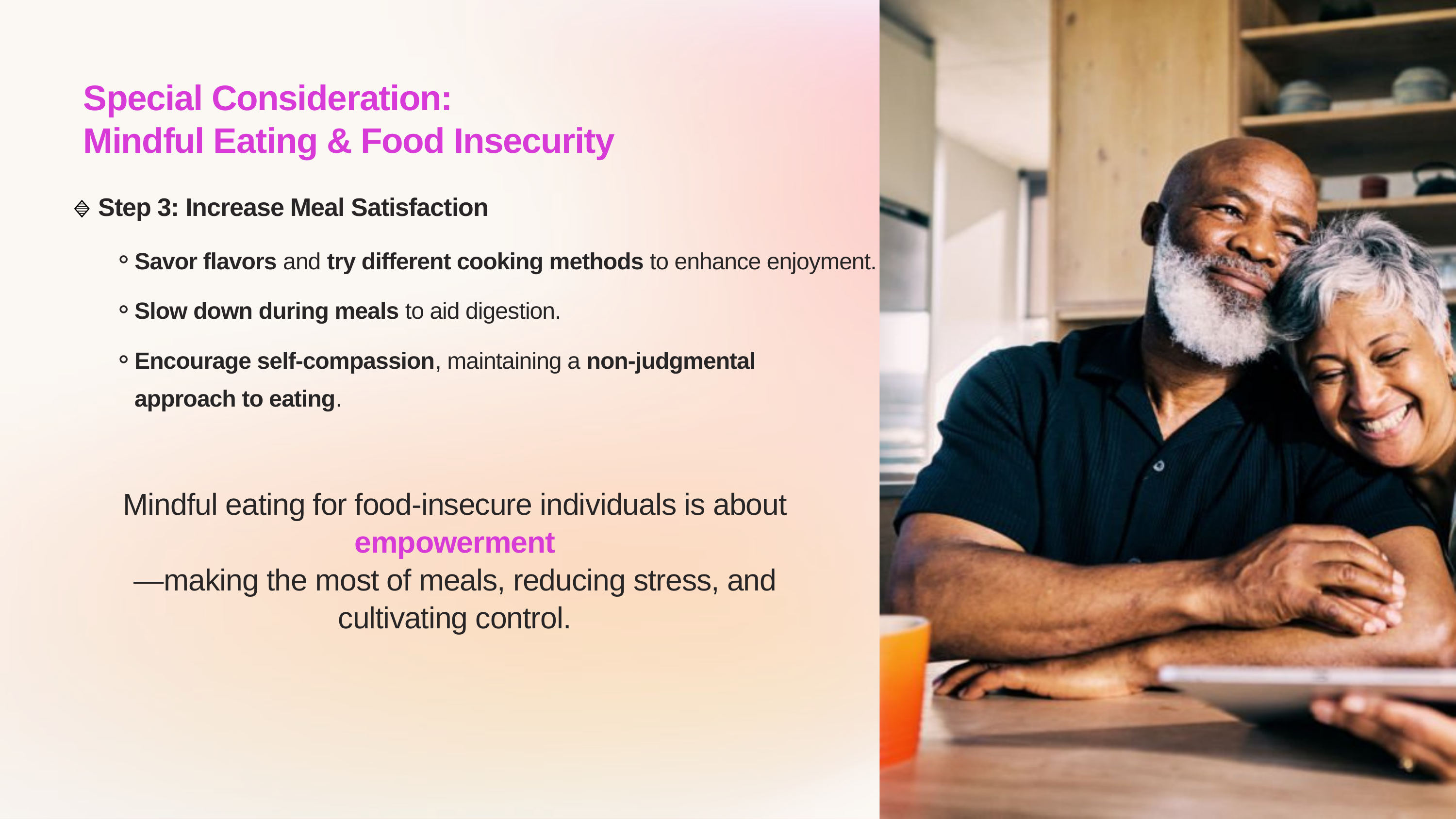

Special Consideration:
Mindful Eating & Food Insecurity

🔹 Step 3: Increase Meal Satisfaction

Savor flavors and try different cooking methods to enhance enjoyment.

Slow down during meals to aid digestion.

Encourage self-compassion, maintaining a non-judgmental approach to eating.

Mindful eating for food-insecure individuals is about empowerment
—making the most of meals, reducing stress, and cultivating control.